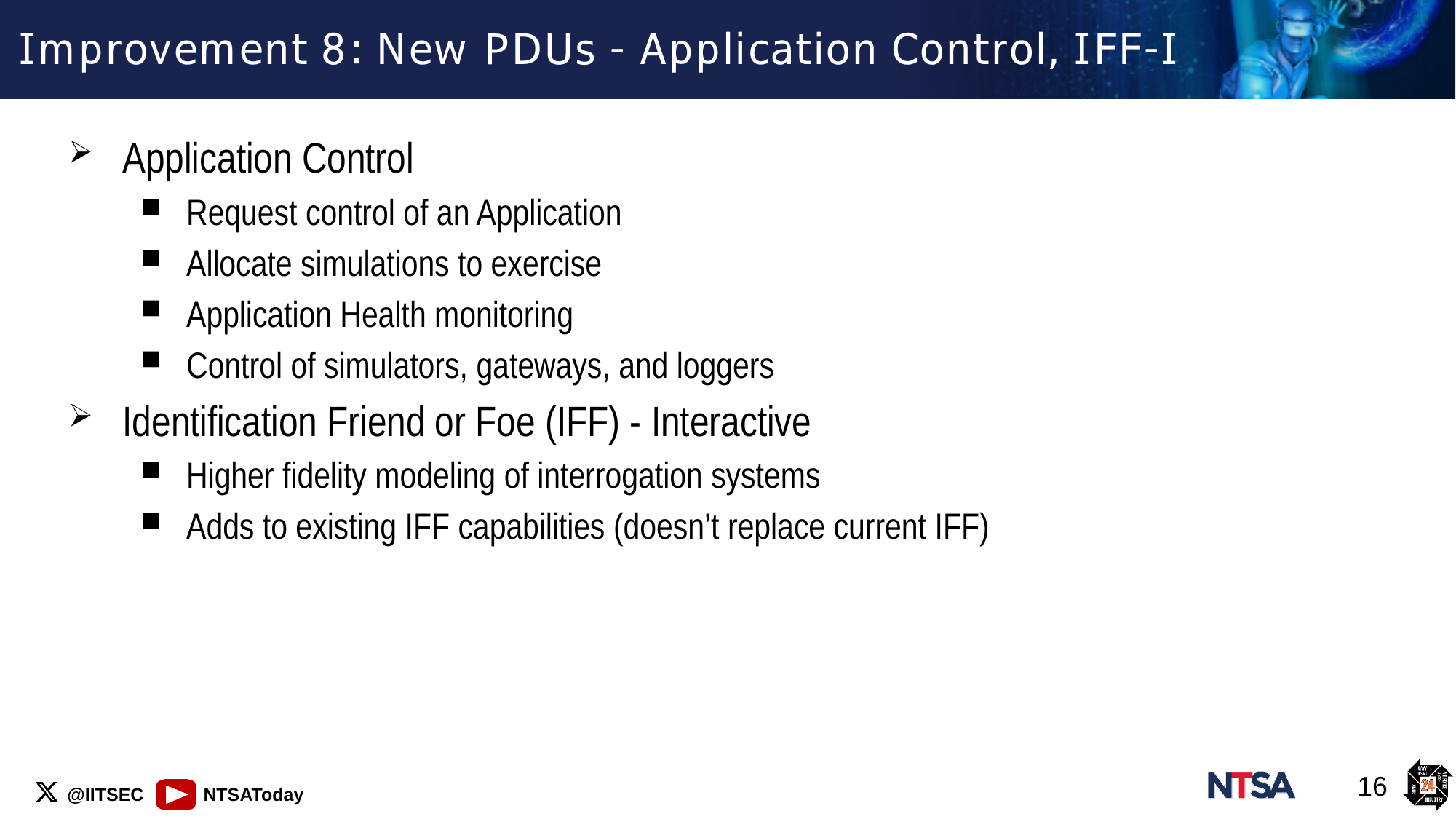

# Improvement 8: New PDUs - Application Control, IFF-I
Application Control
Request control of an Application
Allocate simulations to exercise
Application Health monitoring
Control of simulators, gateways, and loggers
Identification Friend or Foe (IFF) - Interactive
Higher fidelity modeling of interrogation systems
Adds to existing IFF capabilities (doesn’t replace current IFF)
16